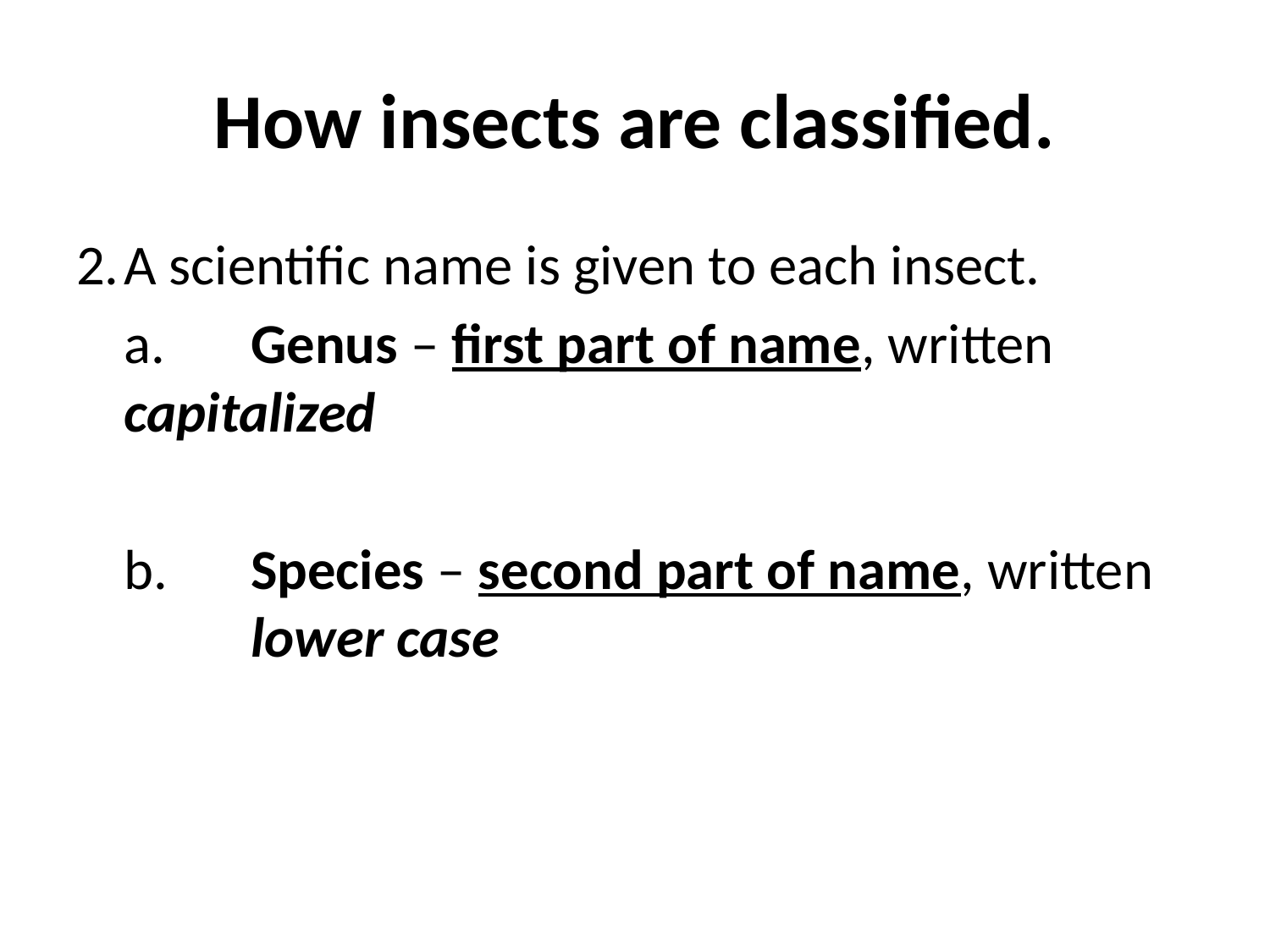

# How insects are classified.
2.	A scientific name is given to each insect.
	a.	Genus – first part of name, written 	capitalized

	b.	Species – second part of name, written 	lower case